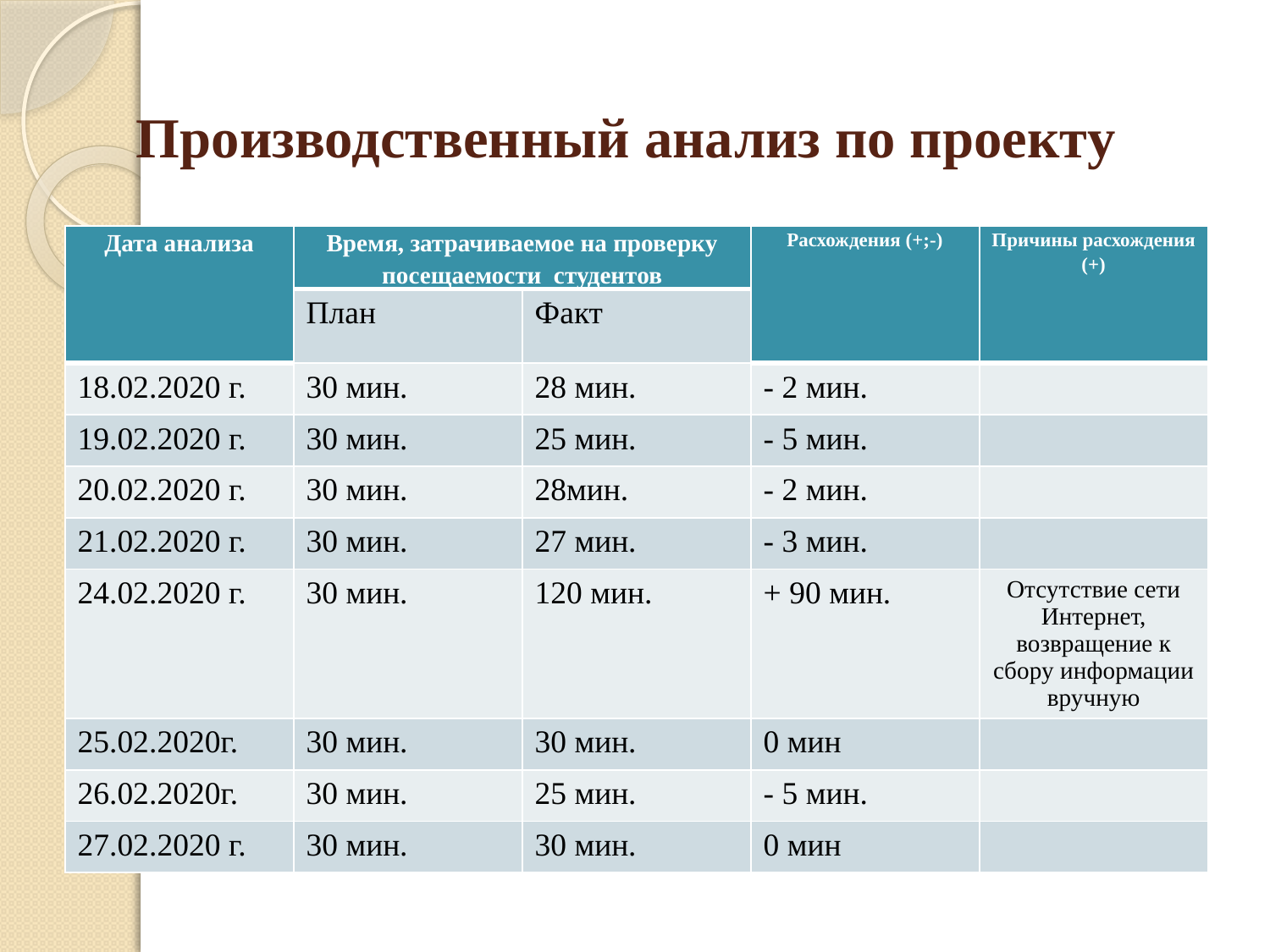

# Производственный анализ по проекту
| Дата анализа | Время, затрачиваемое на проверку посещаемости студентов |  | Расхождения (+;-) | Причины расхождения (+) |
| --- | --- | --- | --- | --- |
|  | План | Факт |  |  |
| 18.02.2020 г. | 30 мин. | 28 мин. | - 2 мин. |  |
| 19.02.2020 г. | 30 мин. | 25 мин. | - 5 мин. |  |
| 20.02.2020 г. | 30 мин. | 28мин. | - 2 мин. |  |
| 21.02.2020 г. | 30 мин. | 27 мин. | - 3 мин. |  |
| 24.02.2020 г. | 30 мин. | 120 мин. | + 90 мин. | Отсутствие сети Интернет, возвращение к сбору информации вручную |
| 25.02.2020г. | 30 мин. | 30 мин. | 0 мин |  |
| 26.02.2020г. | 30 мин. | 25 мин. | - 5 мин. |  |
| 27.02.2020 г. | 30 мин. | 30 мин. | 0 мин |  |